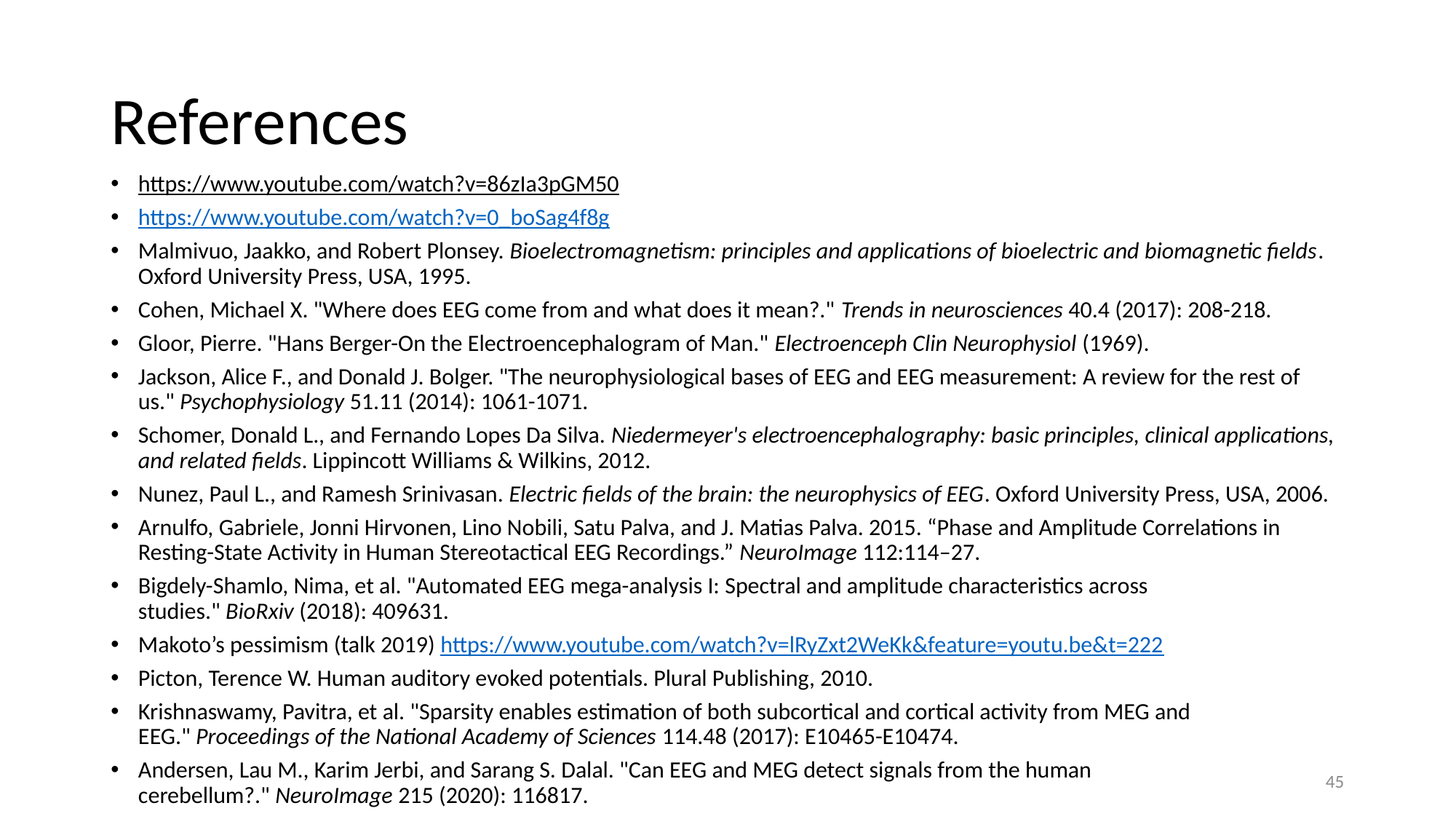

# References
https://www.youtube.com/watch?v=86zIa3pGM50
https://www.youtube.com/watch?v=0_boSag4f8g
Malmivuo, Jaakko, and Robert Plonsey. Bioelectromagnetism: principles and applications of bioelectric and biomagnetic fields. Oxford University Press, USA, 1995.
Cohen, Michael X. "Where does EEG come from and what does it mean?." Trends in neurosciences 40.4 (2017): 208-218.
Gloor, Pierre. "Hans Berger-On the Electroencephalogram of Man." Electroenceph Clin Neurophysiol (1969).
Jackson, Alice F., and Donald J. Bolger. "The neurophysiological bases of EEG and EEG measurement: A review for the rest of us." Psychophysiology 51.11 (2014): 1061-1071.
Schomer, Donald L., and Fernando Lopes Da Silva. Niedermeyer's electroencephalography: basic principles, clinical applications, and related fields. Lippincott Williams & Wilkins, 2012.
Nunez, Paul L., and Ramesh Srinivasan. Electric fields of the brain: the neurophysics of EEG. Oxford University Press, USA, 2006.
Arnulfo, Gabriele, Jonni Hirvonen, Lino Nobili, Satu Palva, and J. Matias Palva. 2015. “Phase and Amplitude Correlations in Resting-State Activity in Human Stereotactical EEG Recordings.” NeuroImage 112:114–27.
Bigdely-Shamlo, Nima, et al. "Automated EEG mega-analysis I: Spectral and amplitude characteristics across studies." BioRxiv (2018): 409631.
Makoto’s pessimism (talk 2019) https://www.youtube.com/watch?v=lRyZxt2WeKk&feature=youtu.be&t=222
Picton, Terence W. Human auditory evoked potentials. Plural Publishing, 2010.
Krishnaswamy, Pavitra, et al. "Sparsity enables estimation of both subcortical and cortical activity from MEG and EEG." Proceedings of the National Academy of Sciences 114.48 (2017): E10465-E10474.
Andersen, Lau M., Karim Jerbi, and Sarang S. Dalal. "Can EEG and MEG detect signals from the human cerebellum?." NeuroImage 215 (2020): 116817.
45